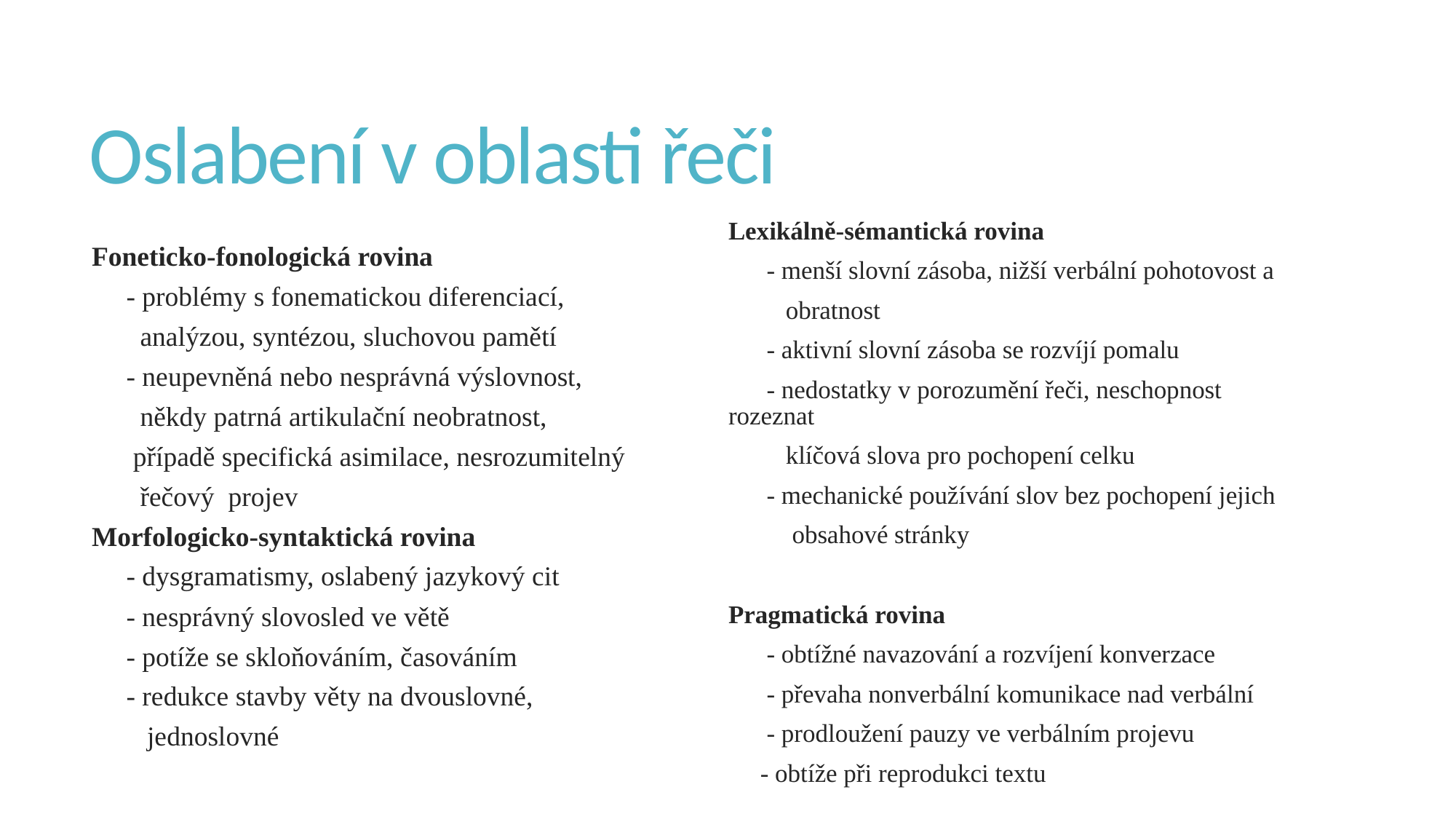

# Oslabení v oblasti řeči
Lexikálně-sémantická rovina
      - menší slovní zásoba, nižší verbální pohotovost a
         obratnost
      - aktivní slovní zásoba se rozvíjí pomalu
      - nedostatky v porozumění řeči, neschopnost rozeznat
         klíčová slova pro pochopení celku
      - mechanické používání slov bez pochopení jejich
          obsahové stránky

Pragmatická rovina
      - obtížné navazování a rozvíjení konverzace
      - převaha nonverbální komunikace nad verbální
      - prodloužení pauzy ve verbálním projevu
     - obtíže při reprodukci textu
Foneticko-fonologická rovina
     - problémy s fonematickou diferenciací,
       analýzou, syntézou, sluchovou pamětí
     - neupevněná nebo nesprávná výslovnost,
       někdy patrná artikulační neobratnost,
      případě specifická asimilace, nesrozumitelný
       řečový  projev
Morfologicko-syntaktická rovina
     - dysgramatismy, oslabený jazykový cit
     - nesprávný slovosled ve větě
     - potíže se skloňováním, časováním
     - redukce stavby věty na dvouslovné,
        jednoslovné